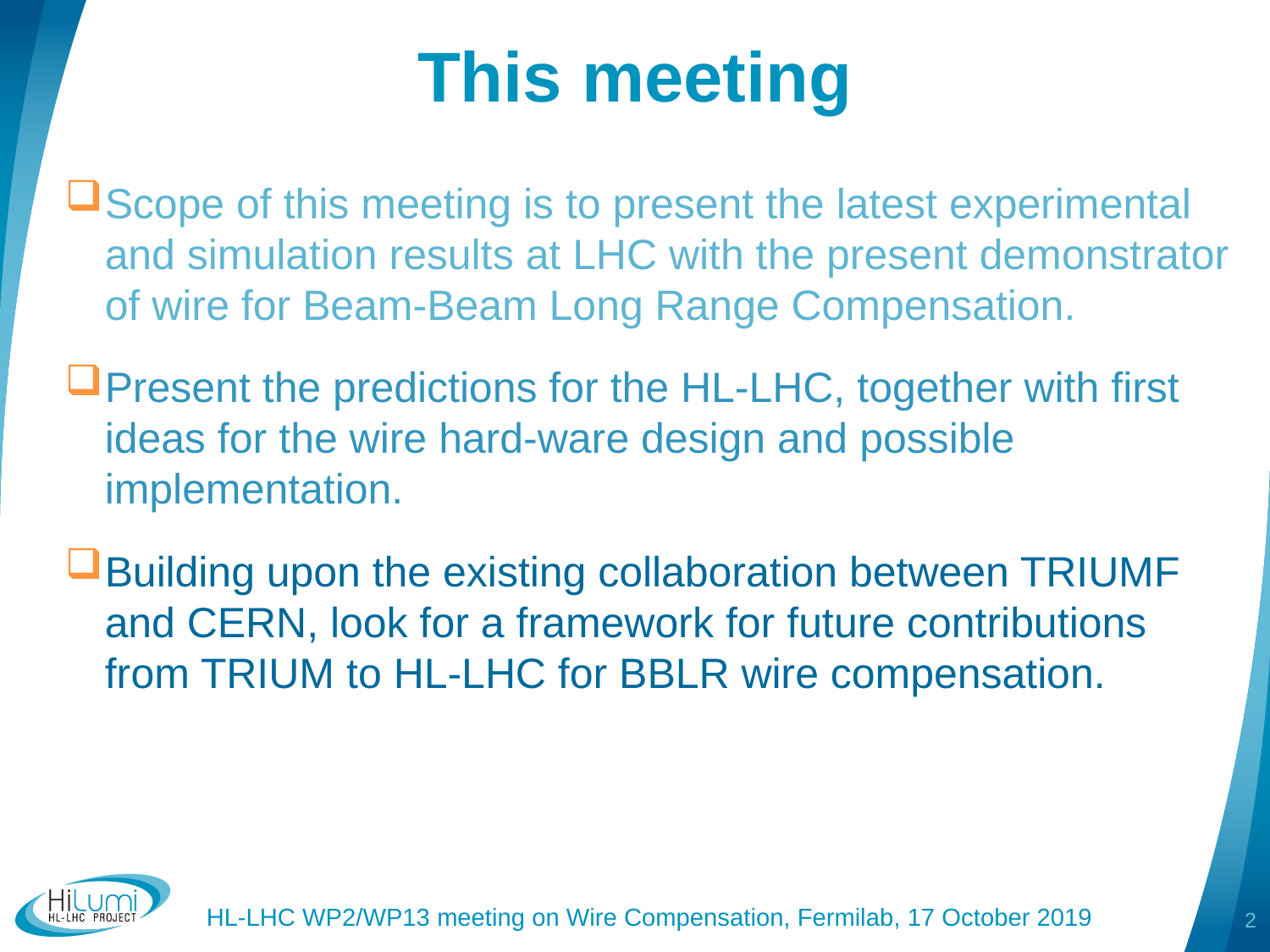

This meeting
Scope of this meeting is to present the latest experimental and simulation results at LHC with the present demonstrator of wire for Beam-Beam Long Range Compensation.
Present the predictions for the HL-LHC, together with first ideas for the wire hard-ware design and possible implementation.
Building upon the existing collaboration between TRIUMF and CERN, look for a framework for future contributions from TRIUM to HL-LHC for BBLR wire compensation.

2
HL-LHC WP2/WP13 meeting on Wire Compensation, Fermilab, 17 October 2019